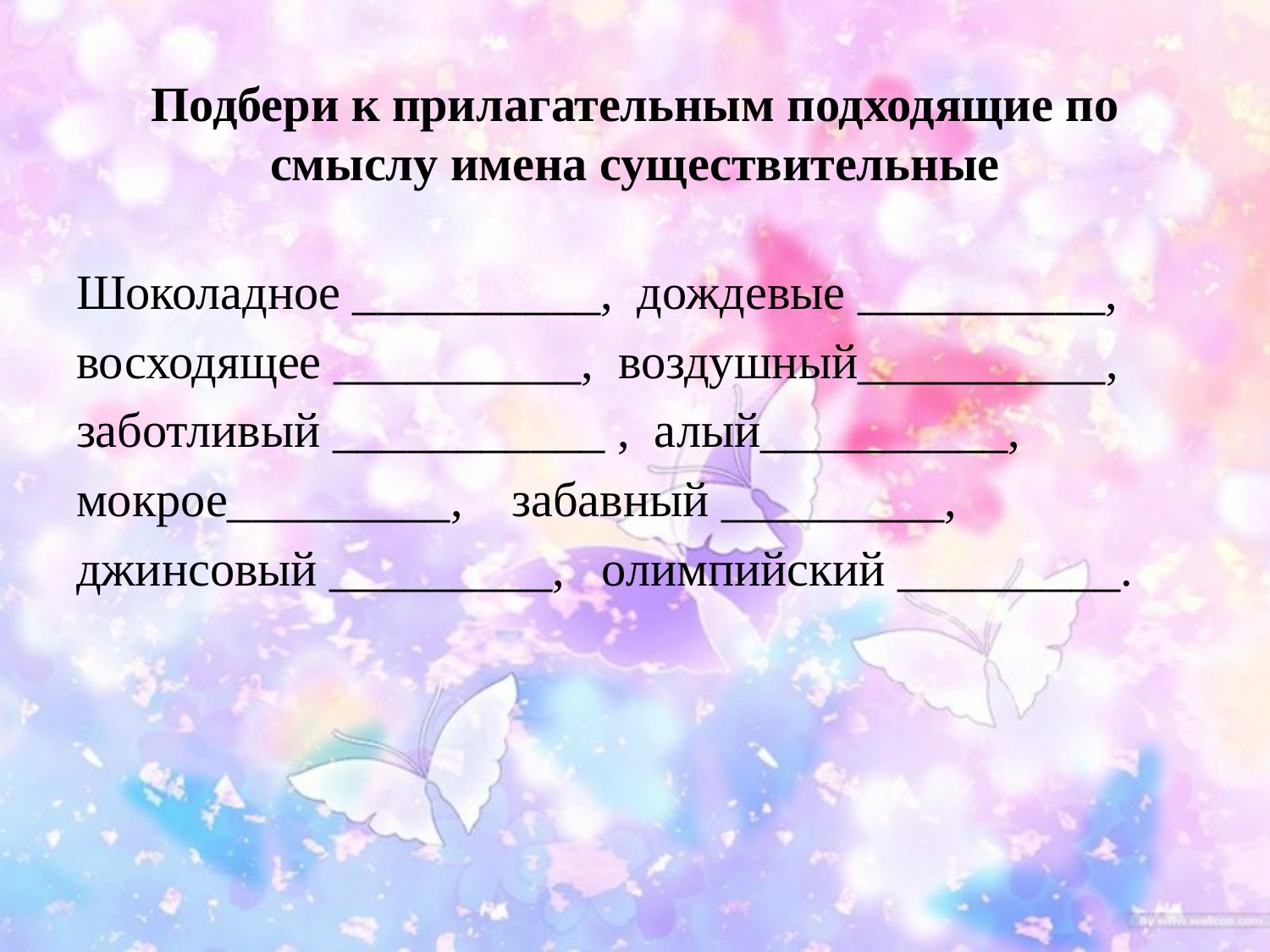

Подбери к прилагательным подходящие по смыслу имена существительные

Шоколадное __________,  дождевые __________,
восходящее __________,  воздушный__________,
заботливый ___________ ,  алый__________,
мокрое_________,    забавный _________,
джинсовый _________,   олимпийский _________.